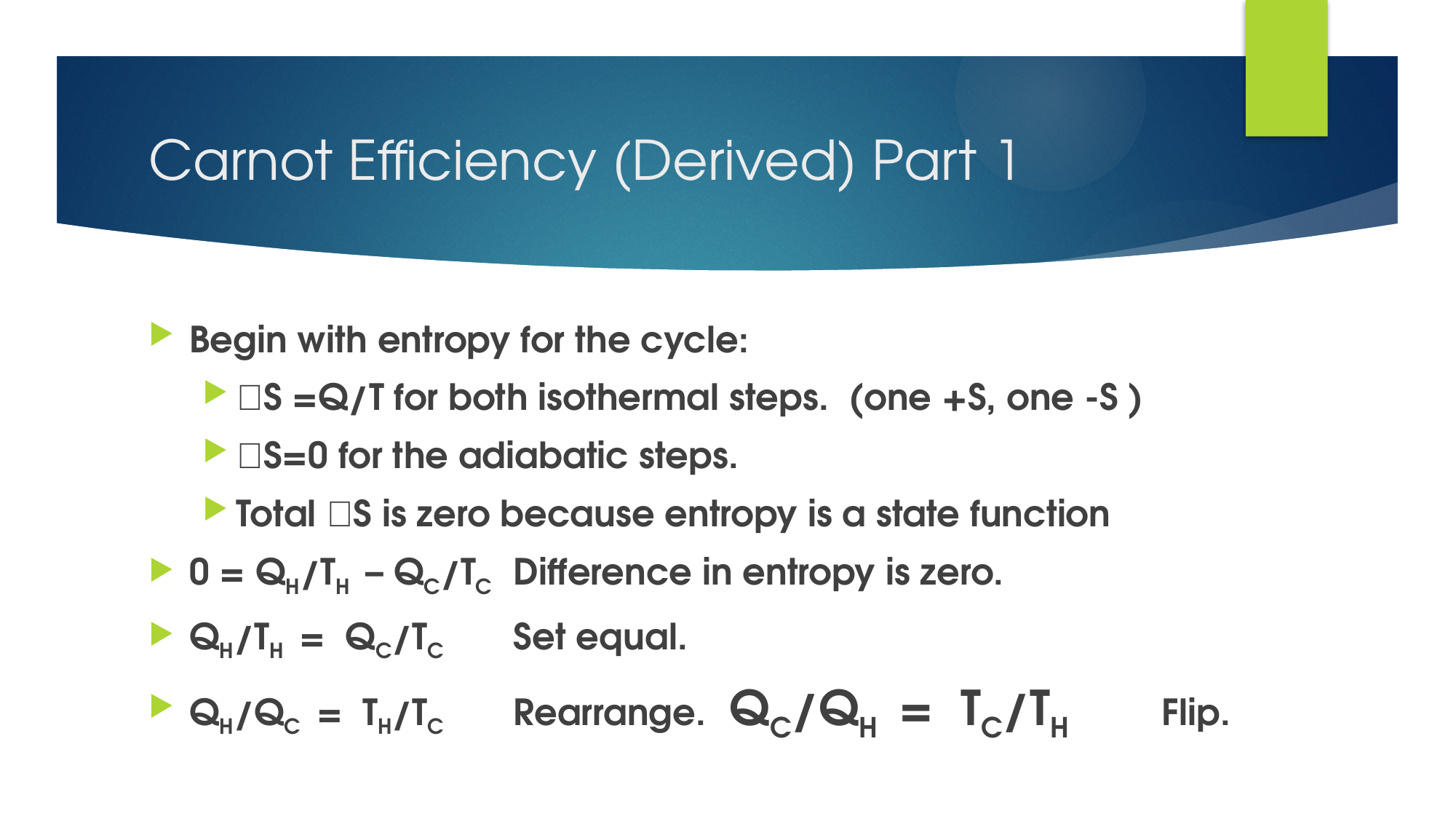

# Carnot Efficiency (Derived) Part 1
Begin with entropy for the cycle:
ΔS =Q/T for both isothermal steps.  (one +S, one -S )
ΔS=0 for the adiabatic steps.
Total ΔS is zero because entropy is a state function
0 = QH/TH  – QC/TC	Difference in entropy is zero.
QH/TH  =  QC/TC		Set equal.
QH/QC  =  TH/TC		Rearrange.		QC/QH  =  TC/TH		Flip.